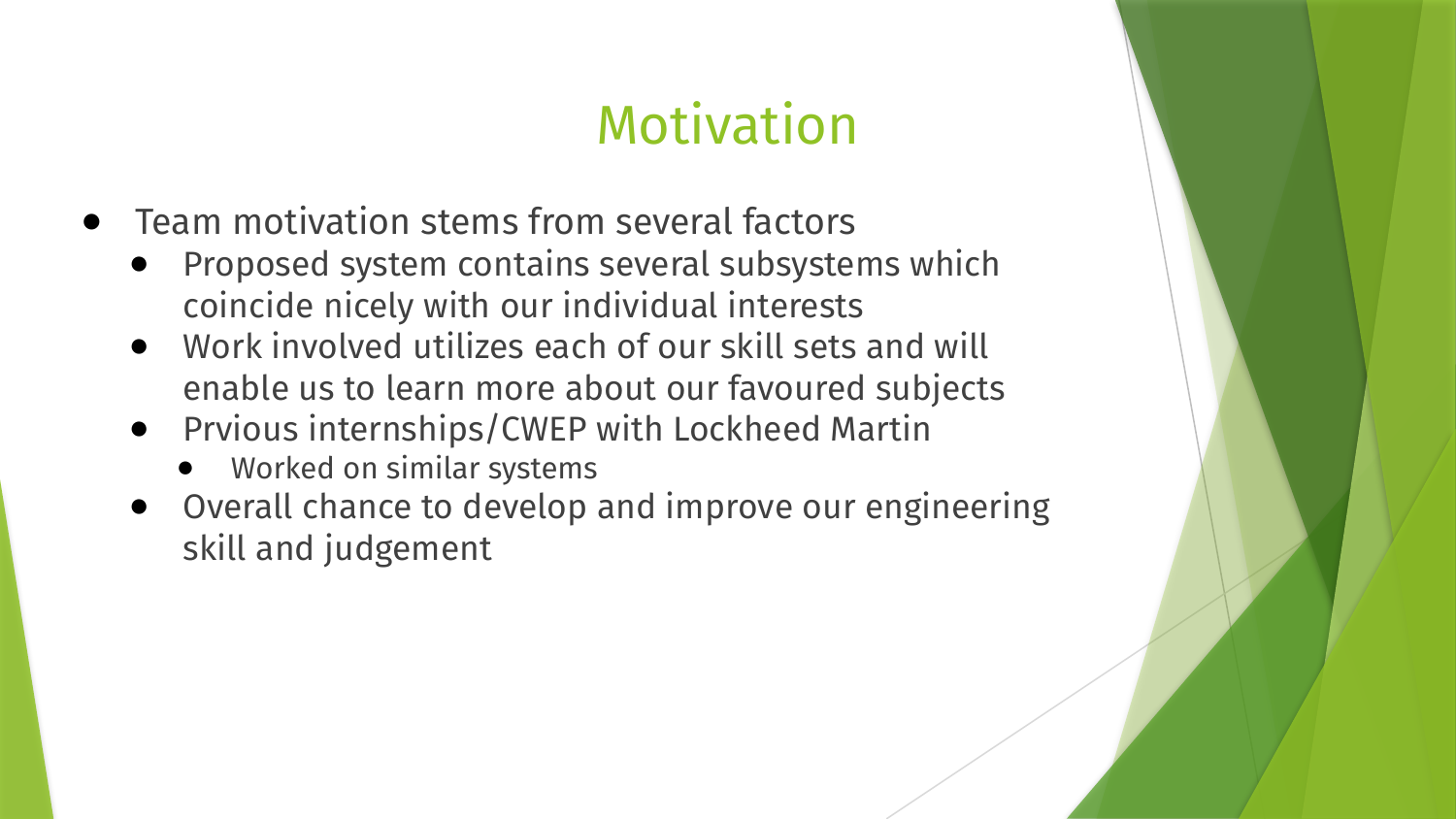

# Motivation
Team motivation stems from several factors
Proposed system contains several subsystems which coincide nicely with our individual interests
Work involved utilizes each of our skill sets and will enable us to learn more about our favoured subjects
Prvious internships/CWEP with Lockheed Martin
Worked on similar systems
Overall chance to develop and improve our engineering skill and judgement